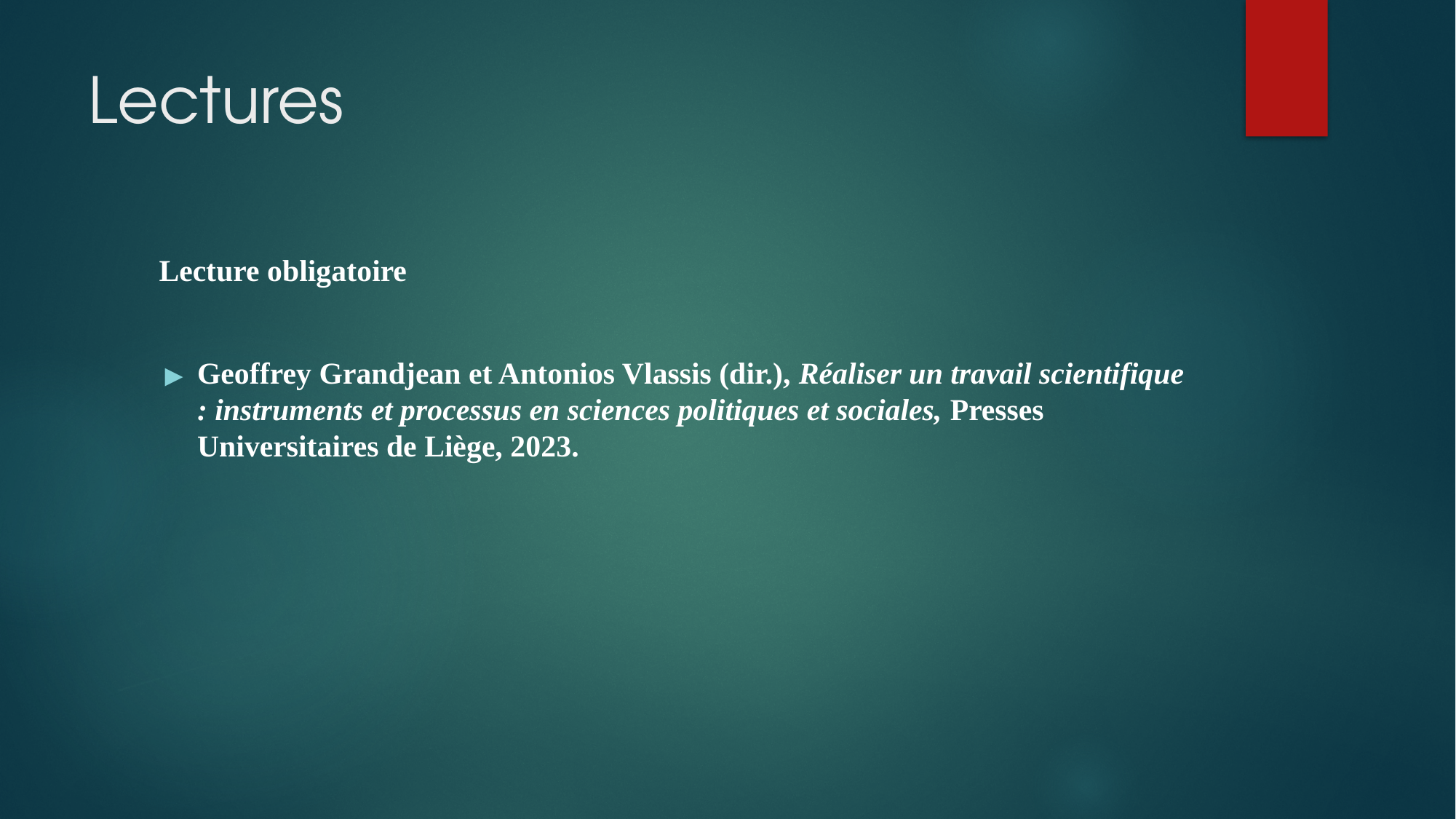

# Lectures
Lecture obligatoire

Geoffrey Grandjean et Antonios Vlassis (dir.), Réaliser un travail scientifique : instruments et processus en sciences politiques et sociales, Presses Universitaires de Liège, 2023.